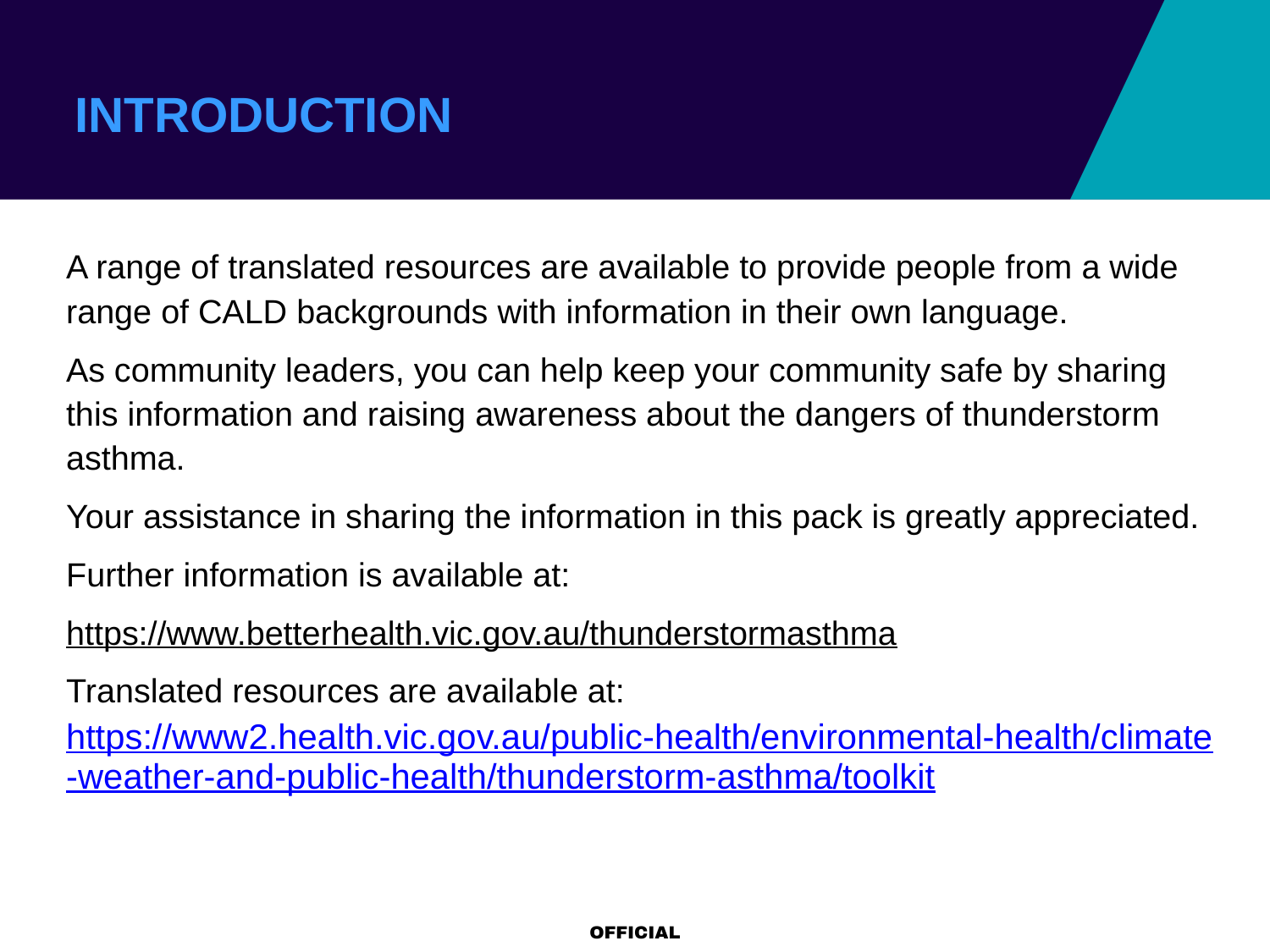

# INTRODUCTION
A range of translated resources are available to provide people from a wide range of CALD backgrounds with information in their own language.
As community leaders, you can help keep your community safe by sharing this information and raising awareness about the dangers of thunderstorm asthma.
Your assistance in sharing the information in this pack is greatly appreciated.
Further information is available at:
https://www.betterhealth.vic.gov.au/thunderstormasthma
Translated resources are available at: https://www2.health.vic.gov.au/public-health/environmental-health/climate-weather-and-public-health/thunderstorm-asthma/toolkit